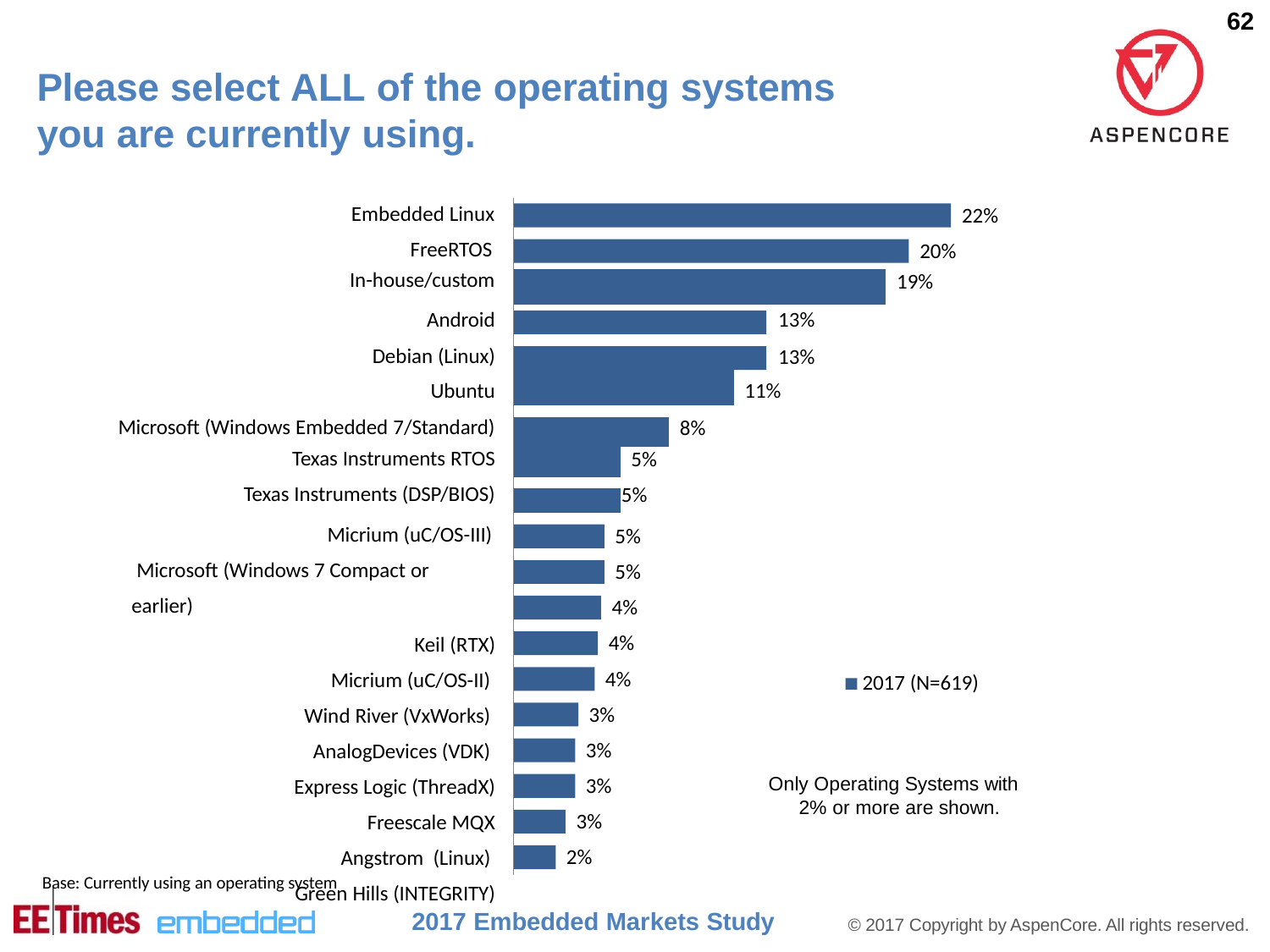

62
# Please select ALL of the operating systems
you are currently using.
Embedded Linux
FreeRTOS

22%
20%
| In-house/custom |  |  |  |  | 19% |
| --- | --- | --- | --- | --- | --- |
| Android |  |  |  | 13% |  |
|  |  |  |  |  |  |
| Debian (Linux) |  |  |  | 13% |  |
| Ubuntu |  |  |  | 11% |  |
|  |  |  |  |  |  |
| Microsoft (Windows Embedded 7/Standard) |  |  | 8% |  |  |
| Texas Instruments RTOS |  | 5% |  |  |  |
| Texas Instruments (DSP/BIOS) |  | 5% |  |  |  |
Micrium (uC/OS-III)  Microsoft (Windows 7 Compact or earlier)
Keil (RTX)  Micrium (uC/OS-II)  Wind River (VxWorks)  AnalogDevices (VDK)  Express Logic (ThreadX)
Freescale MQX  Angstrom (Linux)  Green Hills (INTEGRITY)
5%
5%
4%
4%
4%
2017 (N=619)

3%
3%
3%
Only Operating Systems with  2% or more are shown.
3%
2%
Base: Currently using an operating system
2017 Embedded Markets Study
© 2017 Copyright by AspenCore. All rights reserved.